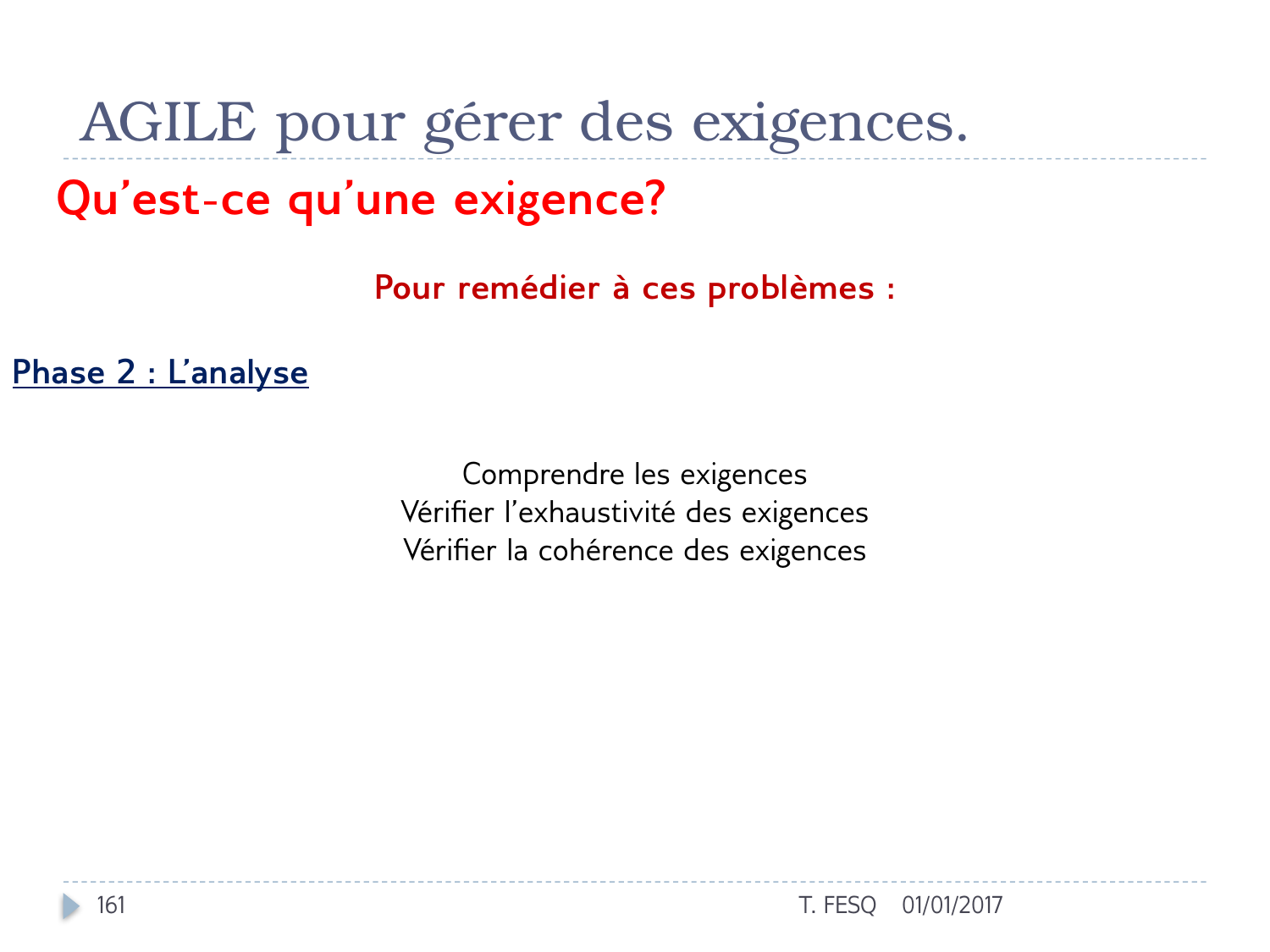

# AGILE pour gérer des exigences.
Qu’est-ce qu’une exigence?
Pour remédier à ces problèmes :

Phase 2 : L’analyse
Comprendre les exigences
Vérifier l’exhaustivité des exigences
Vérifier la cohérence des exigences
161
T. FESQ
01/01/2017